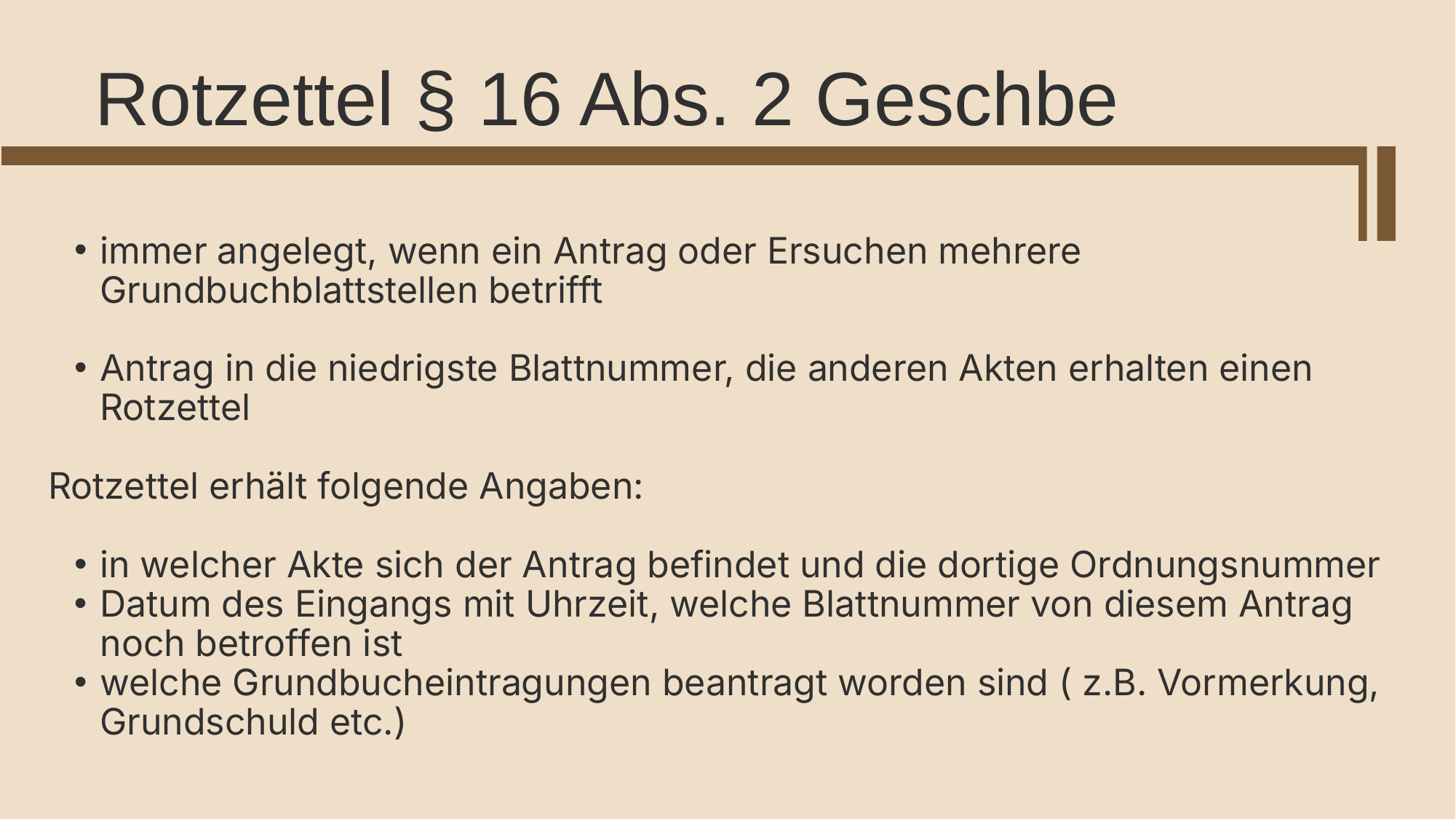

Rotzettel § 16 Abs. 2 Geschbe

immer angelegt, wenn ein Antrag oder Ersuchen mehrere Grundbuchblattstellen betrifft

Antrag in die niedrigste Blattnummer, die anderen Akten erhalten einen Rotzettel

Rotzettel erhält folgende Angaben:

in welcher Akte sich der Antrag befindet und die dortige Ordnungsnummer
Datum des Eingangs mit Uhrzeit, welche Blattnummer von diesem Antrag noch betroffen ist
welche Grundbucheintragungen beantragt worden sind ( z.B. Vormerkung, Grundschuld etc.)